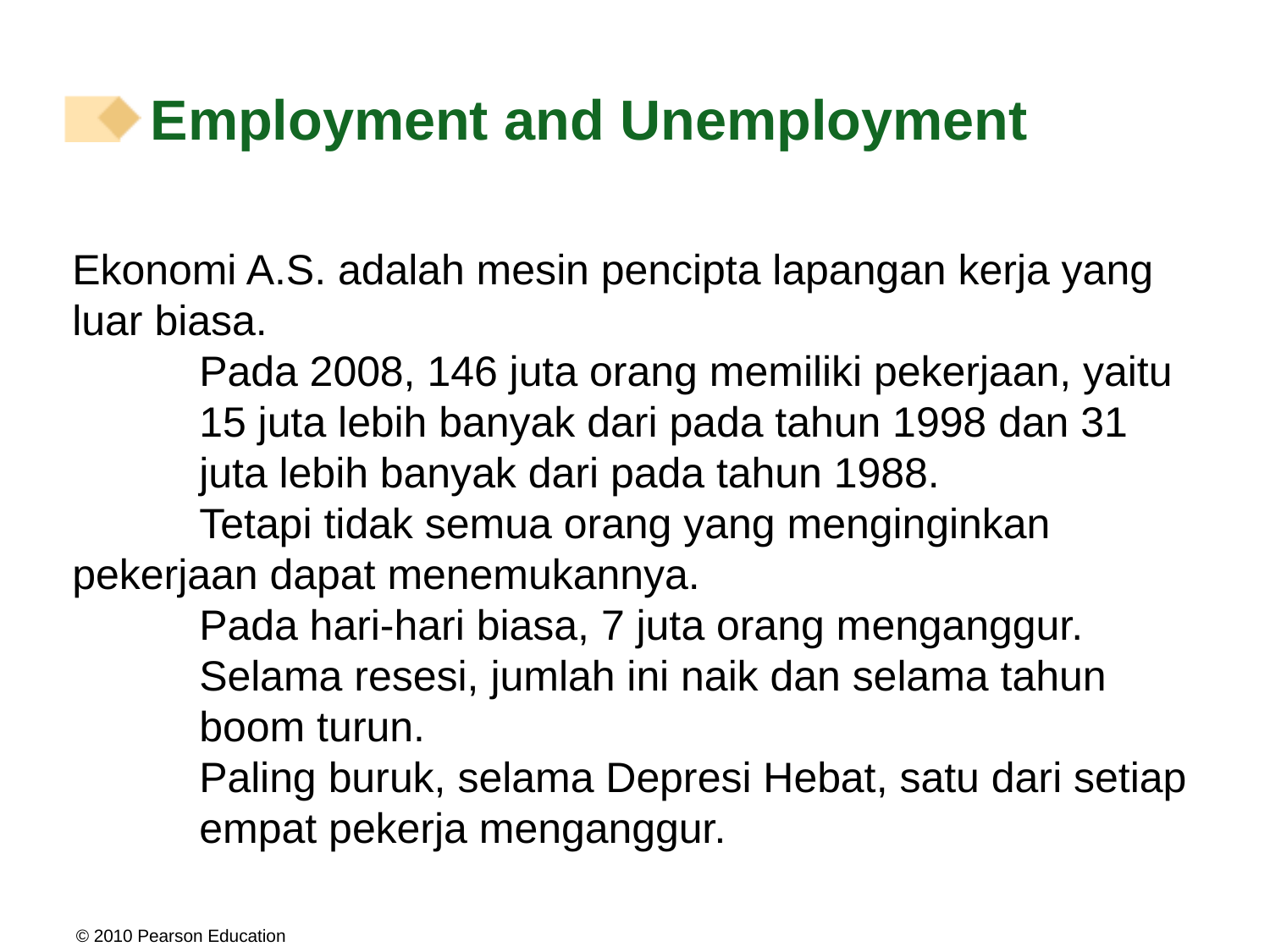

# Employment and Unemployment
Ekonomi A.S. adalah mesin pencipta lapangan kerja yang luar biasa.
	Pada 2008, 146 juta orang memiliki pekerjaan, yaitu 	15 juta lebih banyak dari pada tahun 1998 dan 31 	juta lebih banyak dari pada tahun 1988.
	Tetapi tidak semua orang yang menginginkan 	pekerjaan dapat menemukannya.
	Pada hari-hari biasa, 7 juta orang menganggur.
	Selama resesi, jumlah ini naik dan selama tahun 	boom turun.
	Paling buruk, selama Depresi Hebat, satu dari setiap 	empat pekerja menganggur.